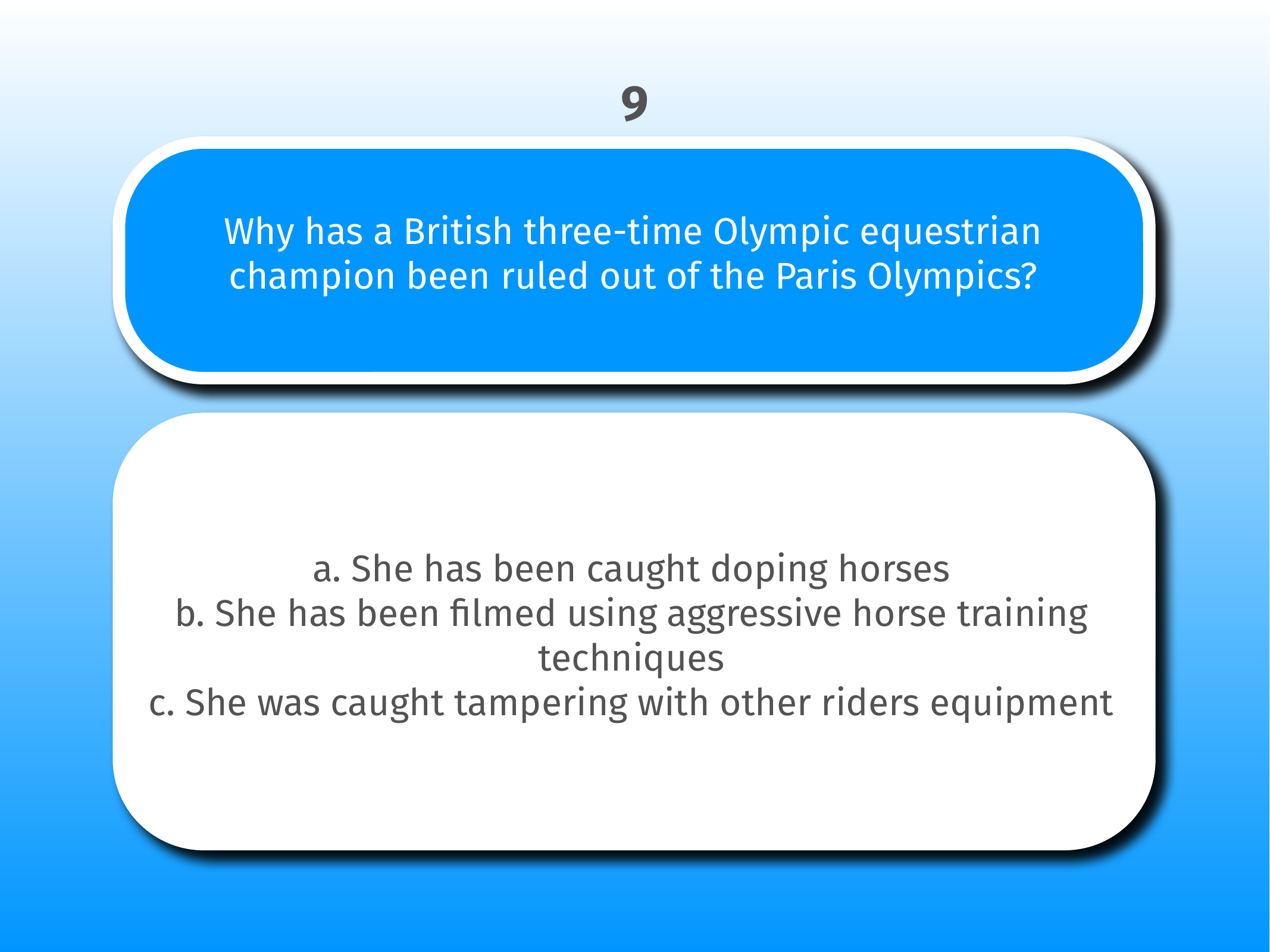

9
# Why has a British three-time Olympic equestrian champion been ruled out of the Paris Olympics?

a. She has been caught doping horses
b. She has been filmed using aggressive horse training techniques
c. She was caught tampering with other riders equipment